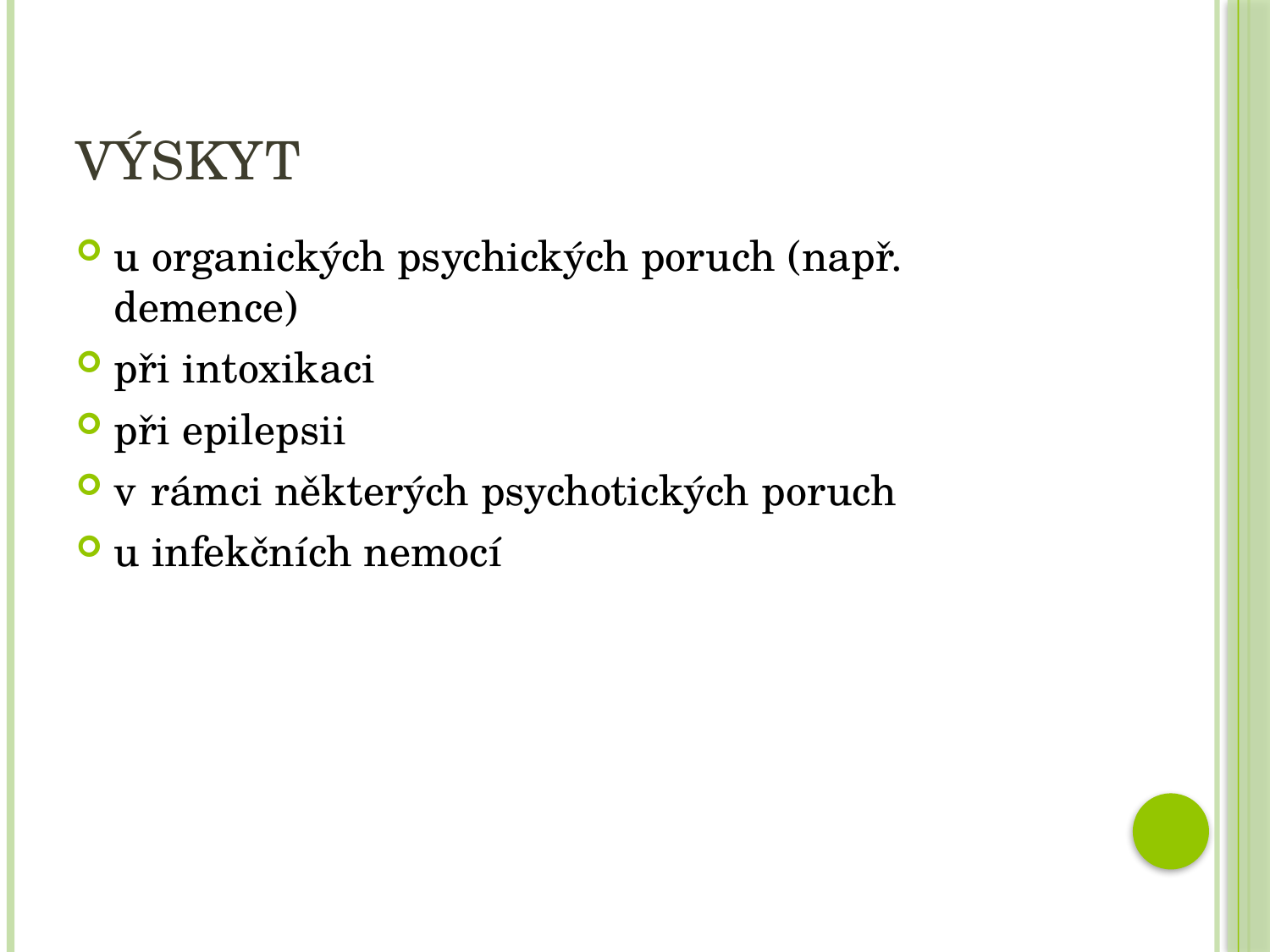

# výskyt
u organických psychických poruch (např. demence)
při intoxikaci
při epilepsii
v rámci některých psychotických poruch
u infekčních nemocí